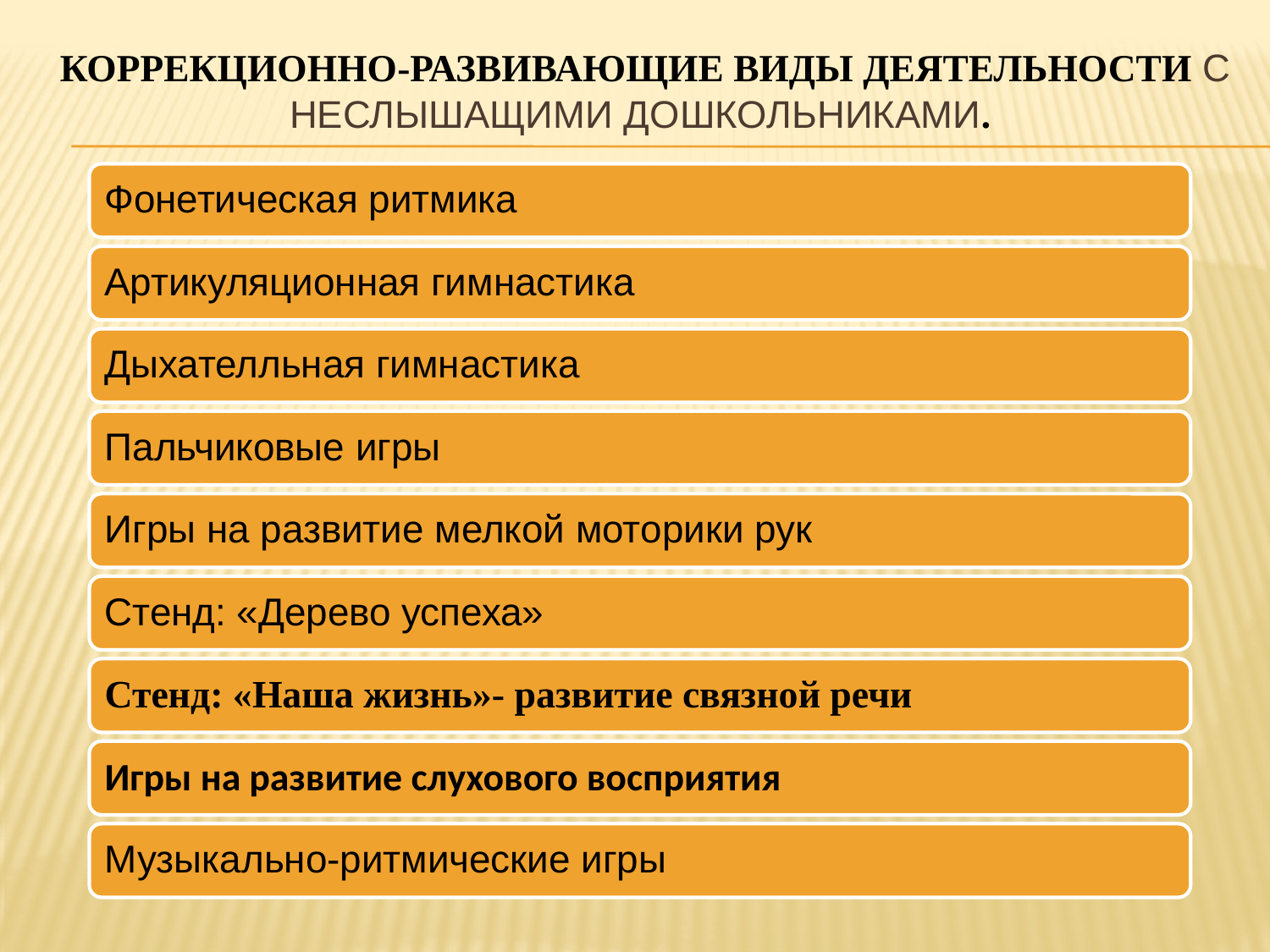

# Коррекционно-развивающие виды деятельности с неслышащими дошкольниками.
Фонетическая ритмика
Артикуляционная гимнастика
Дыхателльная гимнастика
Пальчиковые игры
Игры на развитие мелкой моторики рук
Стенд: «Дерево успеха»
Стенд: «Наша жизнь»- развитие связной речи
Игры на развитие слухового восприятия
Музыкально-ритмические игры